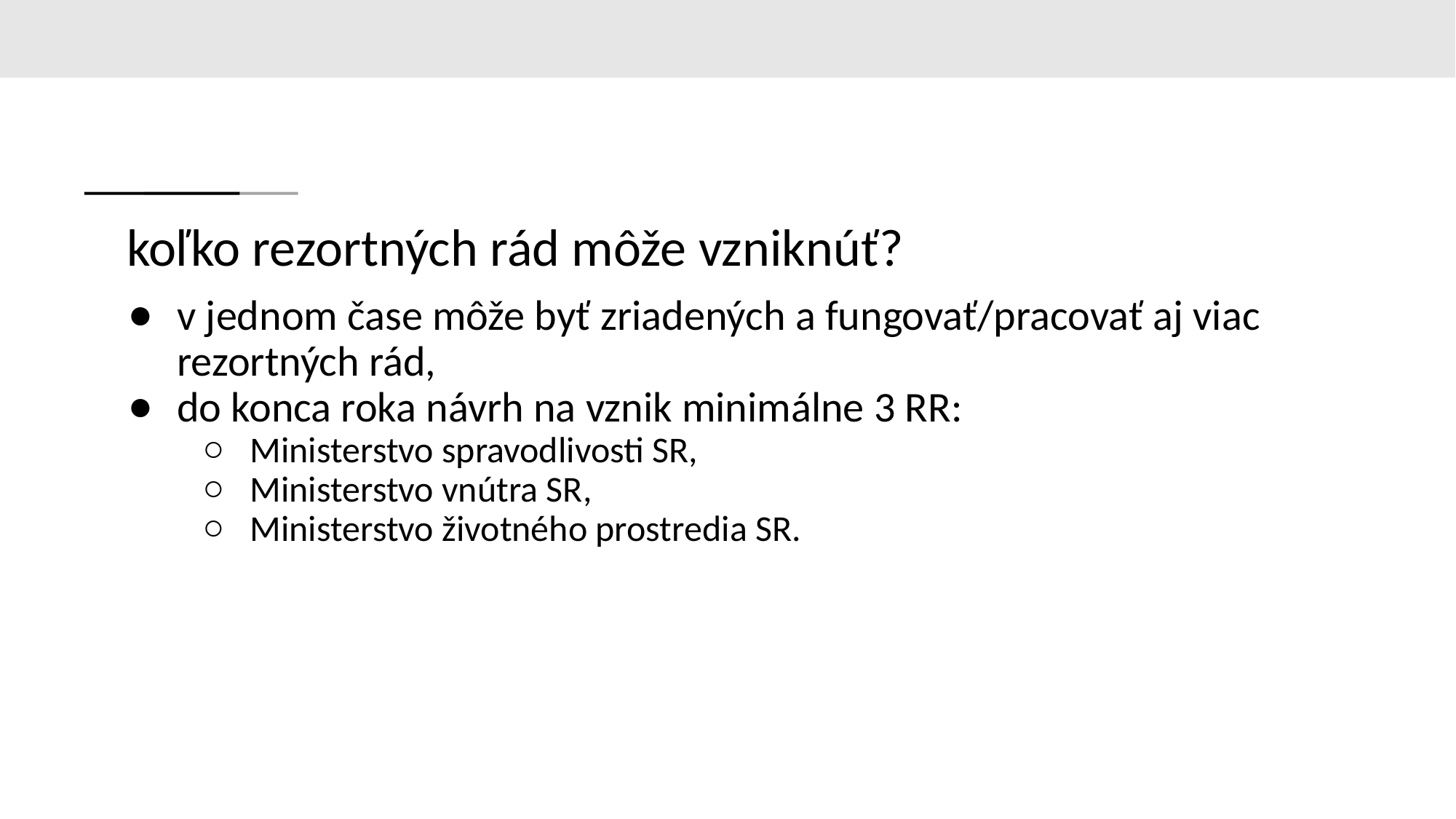

# koľko rezortných rád môže vzniknúť?
v jednom čase môže byť zriadených a fungovať/pracovať aj viac rezortných rád,
do konca roka návrh na vznik minimálne 3 RR:
Ministerstvo spravodlivosti SR,
Ministerstvo vnútra SR,
Ministerstvo životného prostredia SR.